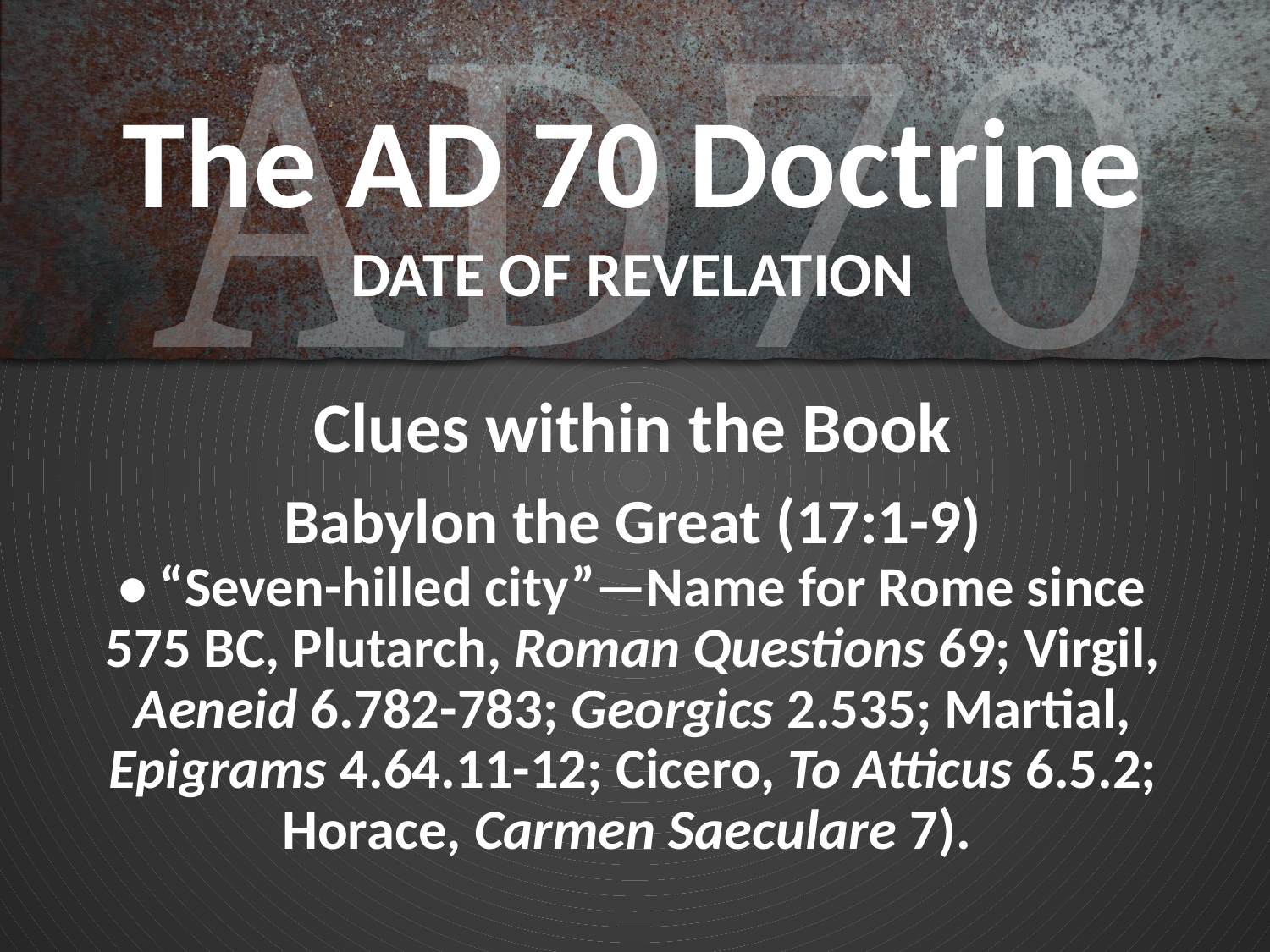

# The AD 70 Doctrine DATE OF REVELATION
Clues within the Book
Babylon the Great (17:1-9)
• “Seven-hilled city”—Name for Rome since 575 BC, Plutarch, Roman Questions 69; Virgil, Aeneid 6.782-783; Georgics 2.535; Martial, Epigrams 4.64.11-12; Cicero, To Atticus 6.5.2; Horace, Carmen Saeculare 7).